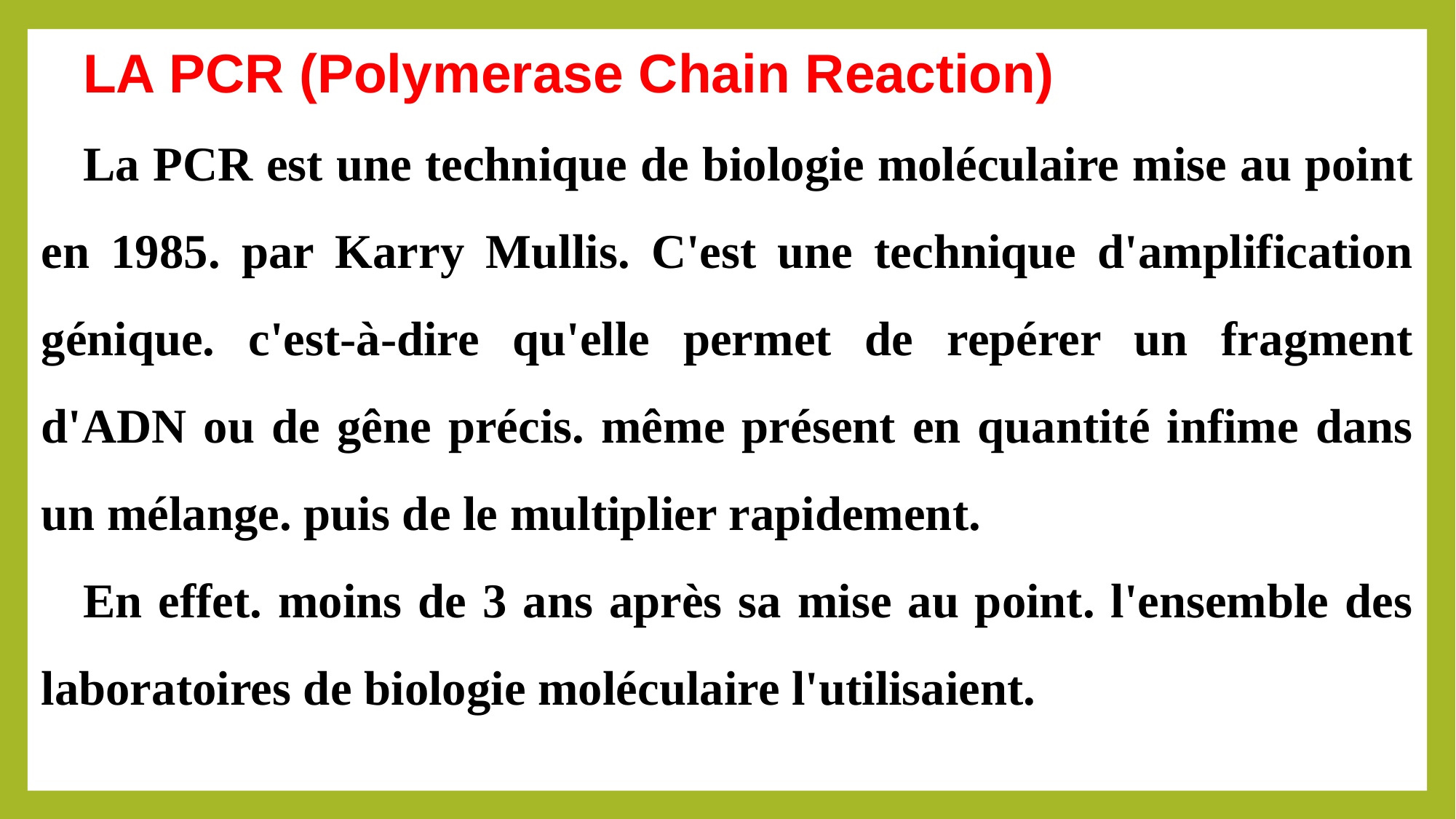

LA PCR (Polymerase Chain Reaction)
La PCR est une technique de biologie moléculaire mise au point en 1985. par Karry Mullis. C'est une technique d'amplification génique. c'est-à-dire qu'elle permet de repérer un fragment d'ADN ou de gêne précis. même présent en quantité infime dans un mélange. puis de le multiplier rapidement.
En effet. moins de 3 ans après sa mise au point. l'ensemble des laboratoires de biologie moléculaire l'utilisaient.